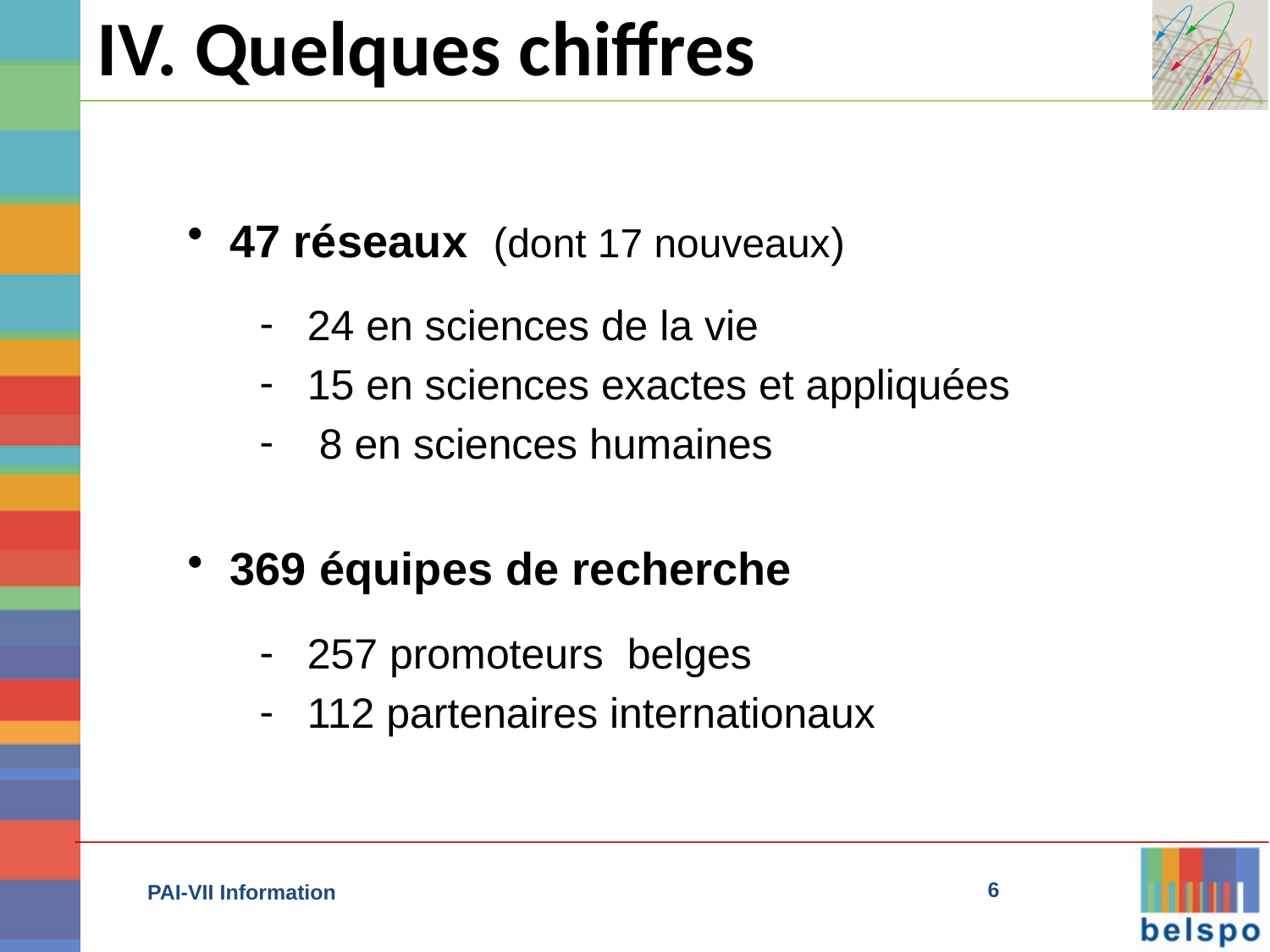

IV. Quelques chiffres

 47 réseaux  (dont 17 nouveaux)
24 en sciences de la vie
15 en sciences exactes et appliquées
 8 en sciences humaines

 369 équipes de recherche
257 promoteurs  belges
112 partenaires internationaux

6